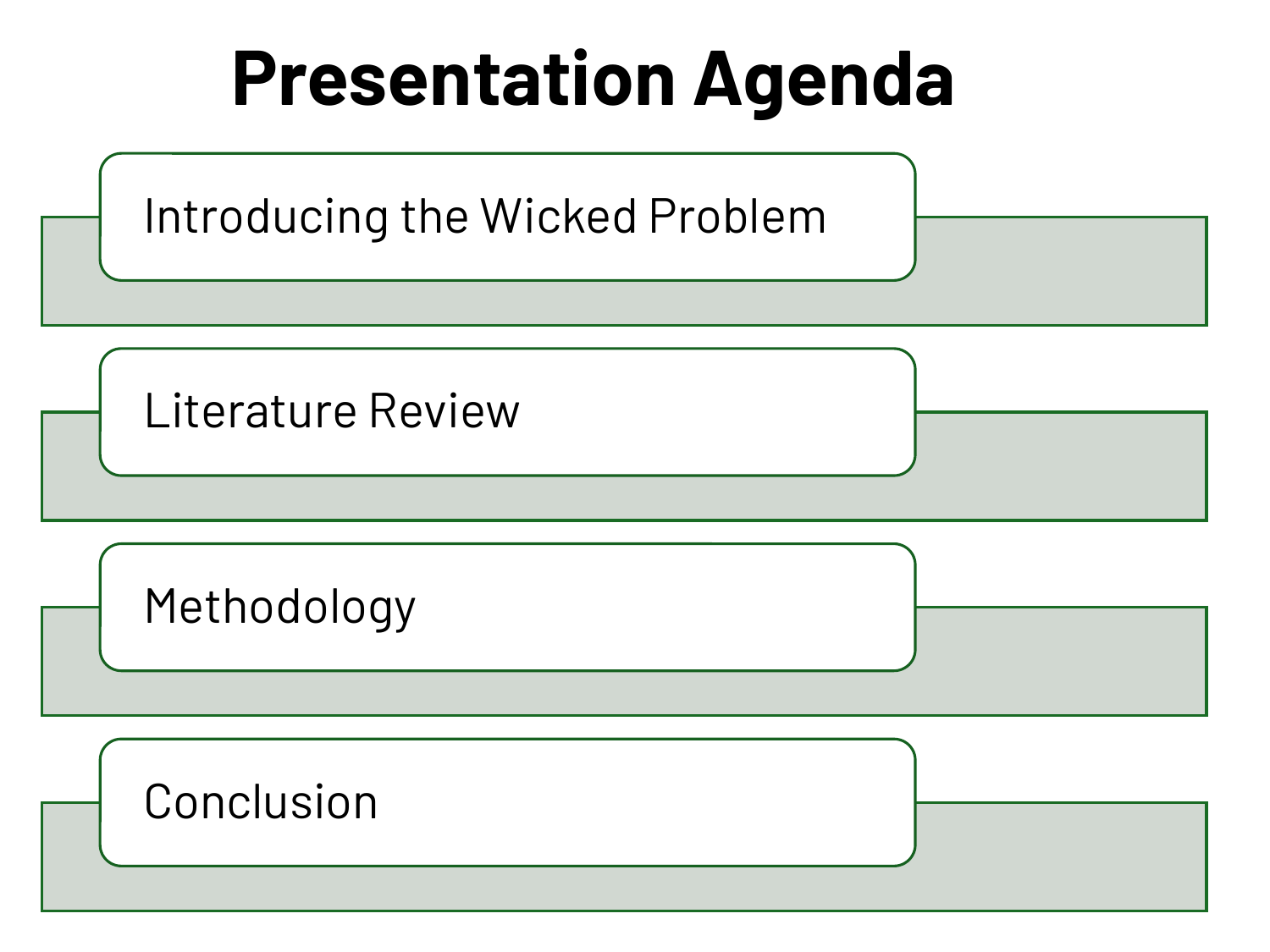

# Presentation Agenda
Introducing the Wicked Problem
Literature Review
Methodology
Conclusion